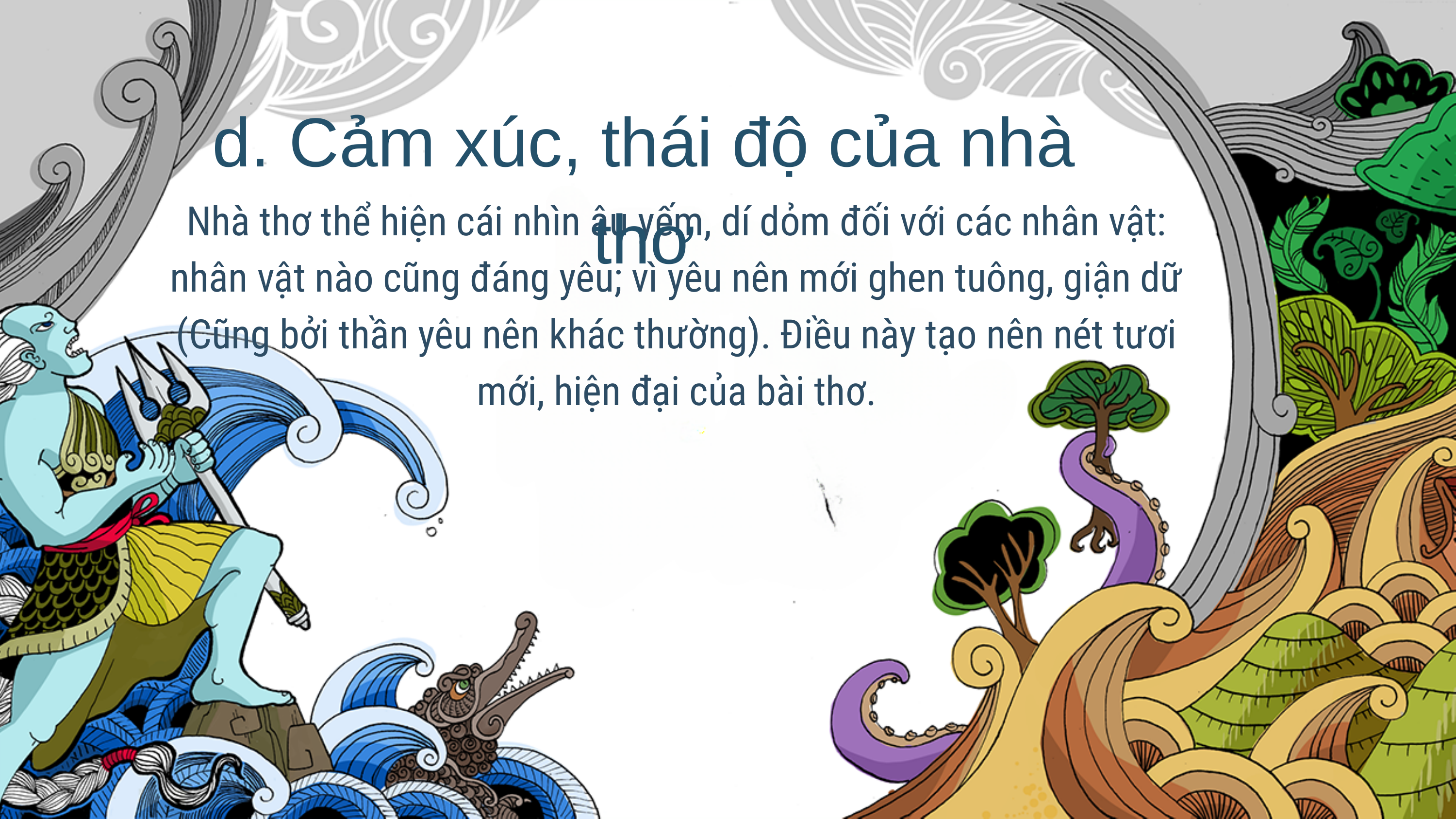

d. Cảm xúc, thái độ của nhà thơ
Nhà thơ thể hiện cái nhìn âu yếm, dí dỏm đối với các nhân vật: nhân vật nào cũng đáng yêu; vì yêu nên mới ghen tuông, giận dữ (Cũng bởi thần yêu nên khác thường). Điều này tạo nên nét tươi mới, hiện đại của bài thơ.